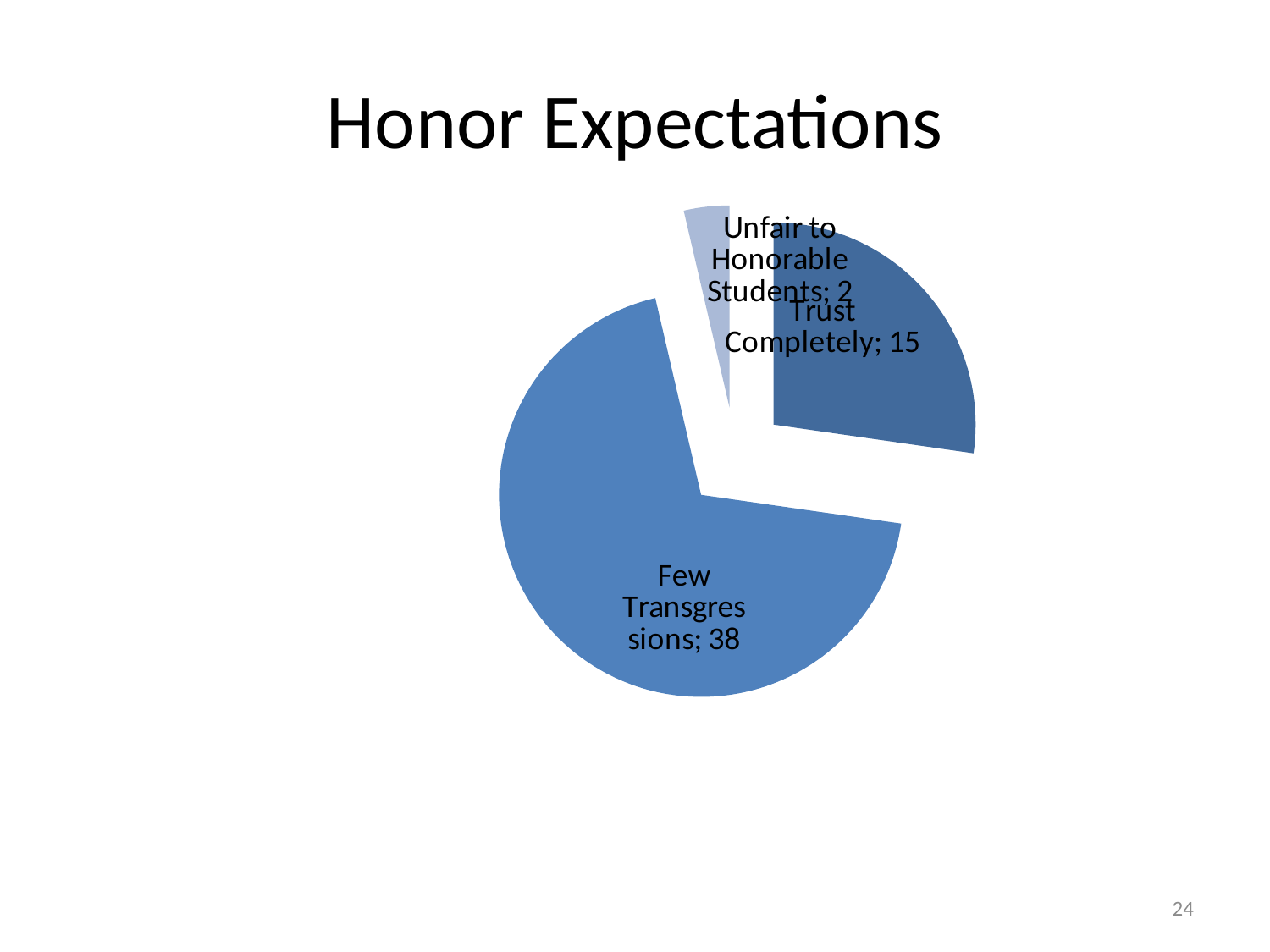

# Honor Expectations

### Chart

| Category | Column1 |
|---|---|
| Trust Completely | 15.0 |
| Few Transgressions | 38.0 |
| Unfair to Honorable Students | 2.0 |
24